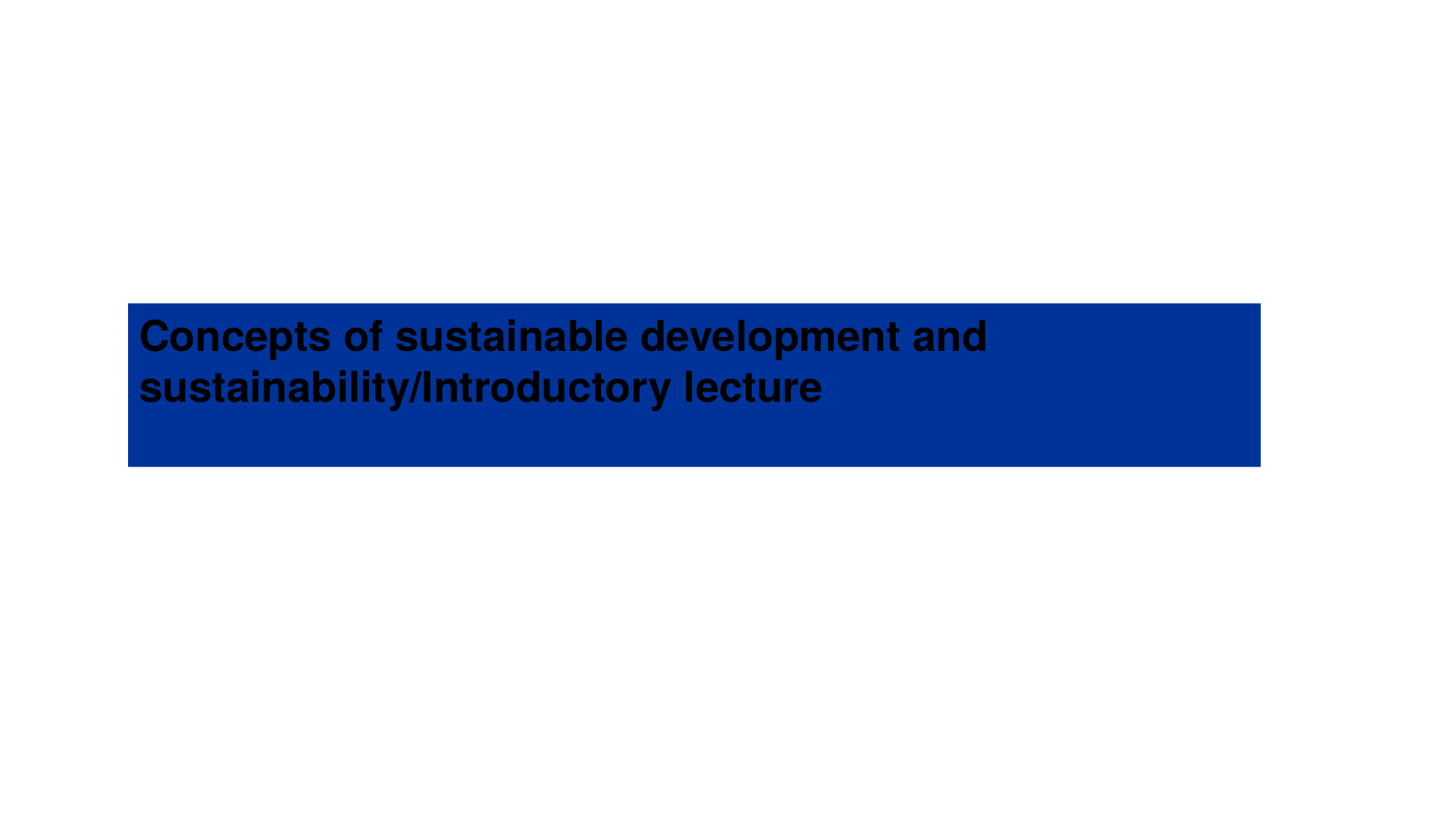

Concepts of sustainable development and sustainability/Introductory lecture